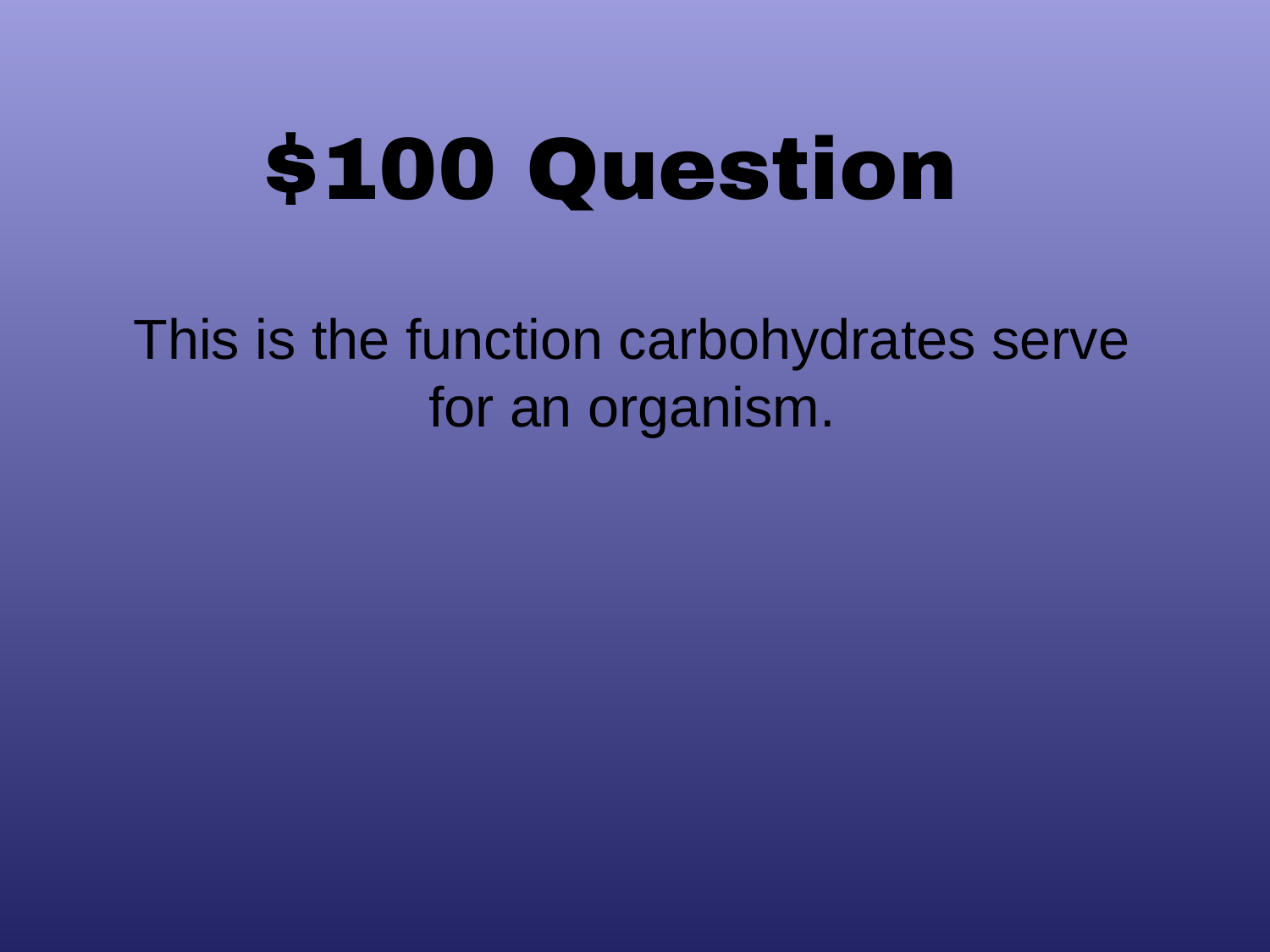

# $100 Question
This is the function carbohydrates serve for an organism.